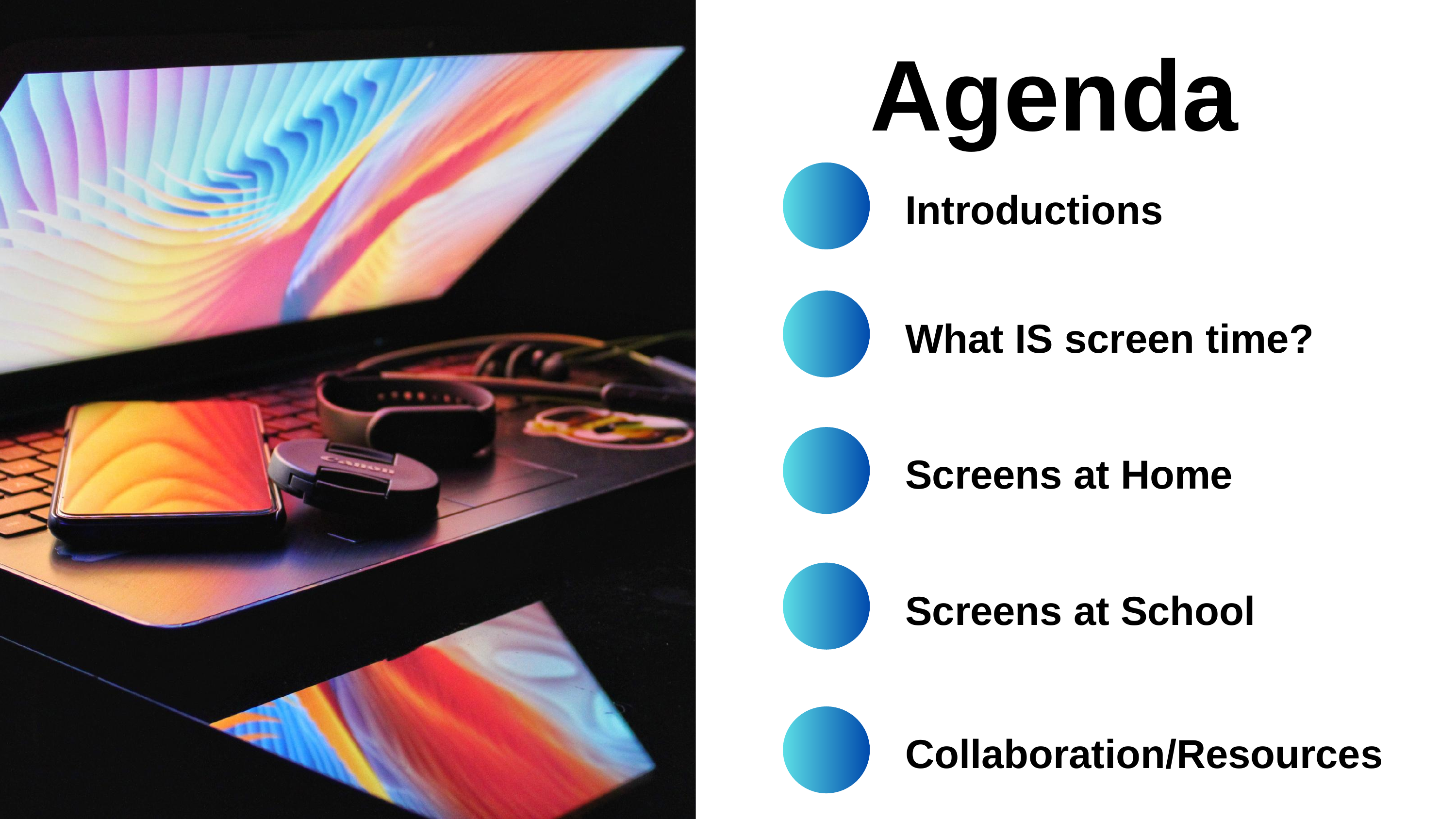

Agenda

Introductions

What IS screen time?

Screens at Home

Screens at School

Collaboration/Resources